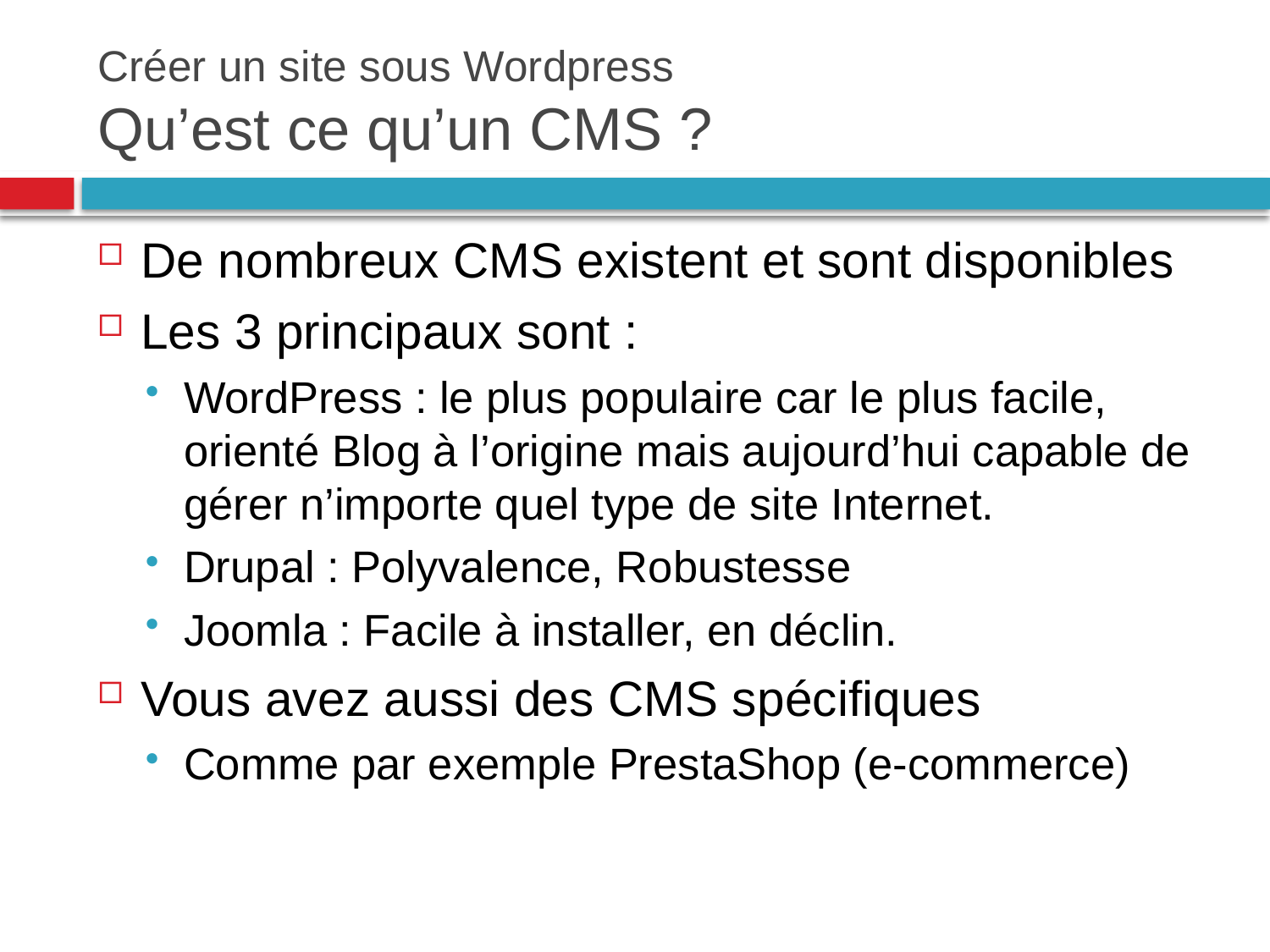

# Créer un site sous Wordpress Qu’est ce qu’un CMS ?
De nombreux CMS existent et sont disponibles
Les 3 principaux sont :
WordPress : le plus populaire car le plus facile, orienté Blog à l’origine mais aujourd’hui capable de gérer n’importe quel type de site Internet.
Drupal : Polyvalence, Robustesse
Joomla : Facile à installer, en déclin.
Vous avez aussi des CMS spécifiques
Comme par exemple PrestaShop (e-commerce)